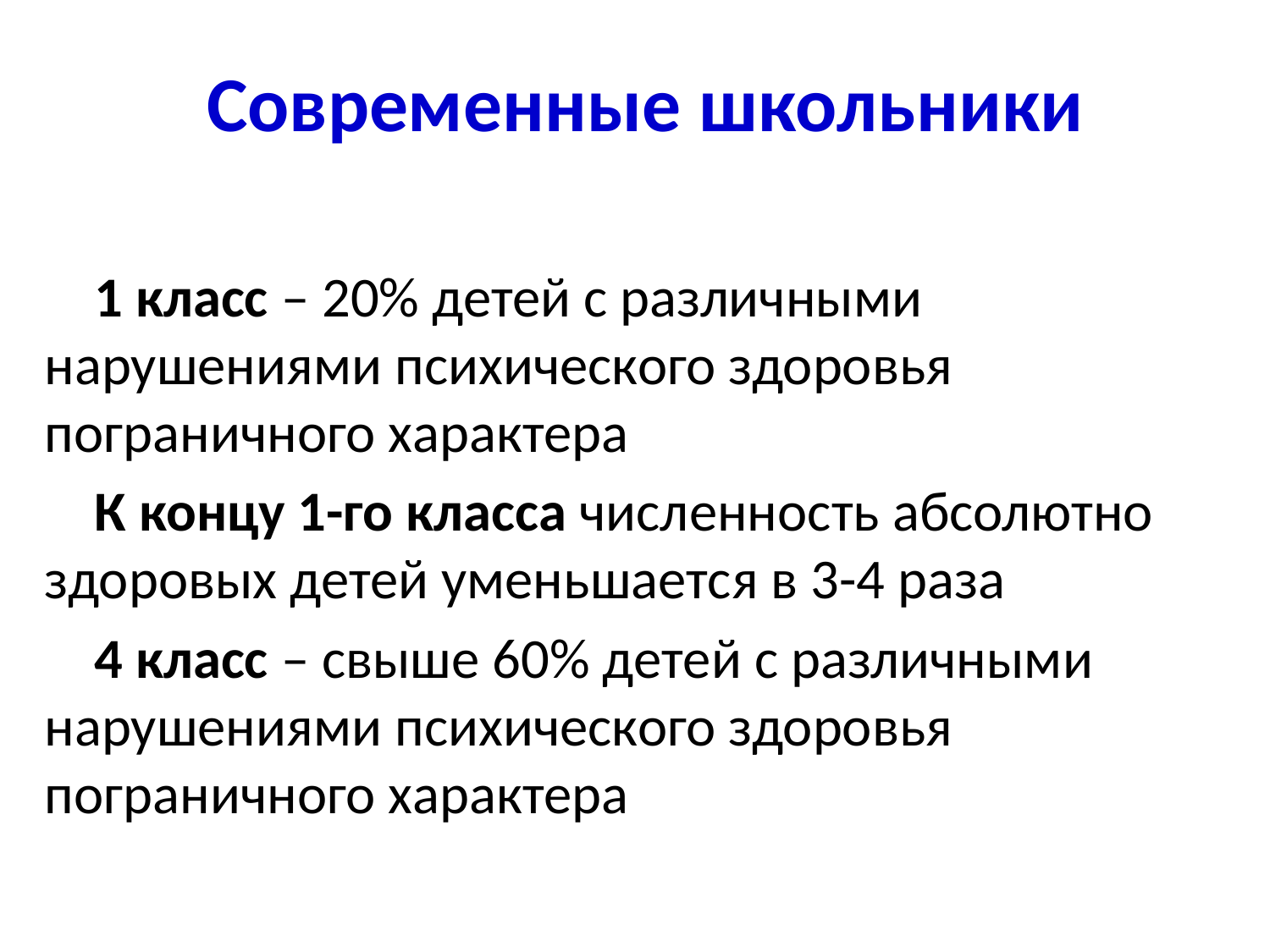

# Современные школьники
1 класс – 20% детей с различными нарушениями психического здоровья пограничного характера
К концу 1-го класса численность абсолютно здоровых детей уменьшается в 3-4 раза
4 класс – свыше 60% детей с различными нарушениями психического здоровья пограничного характера